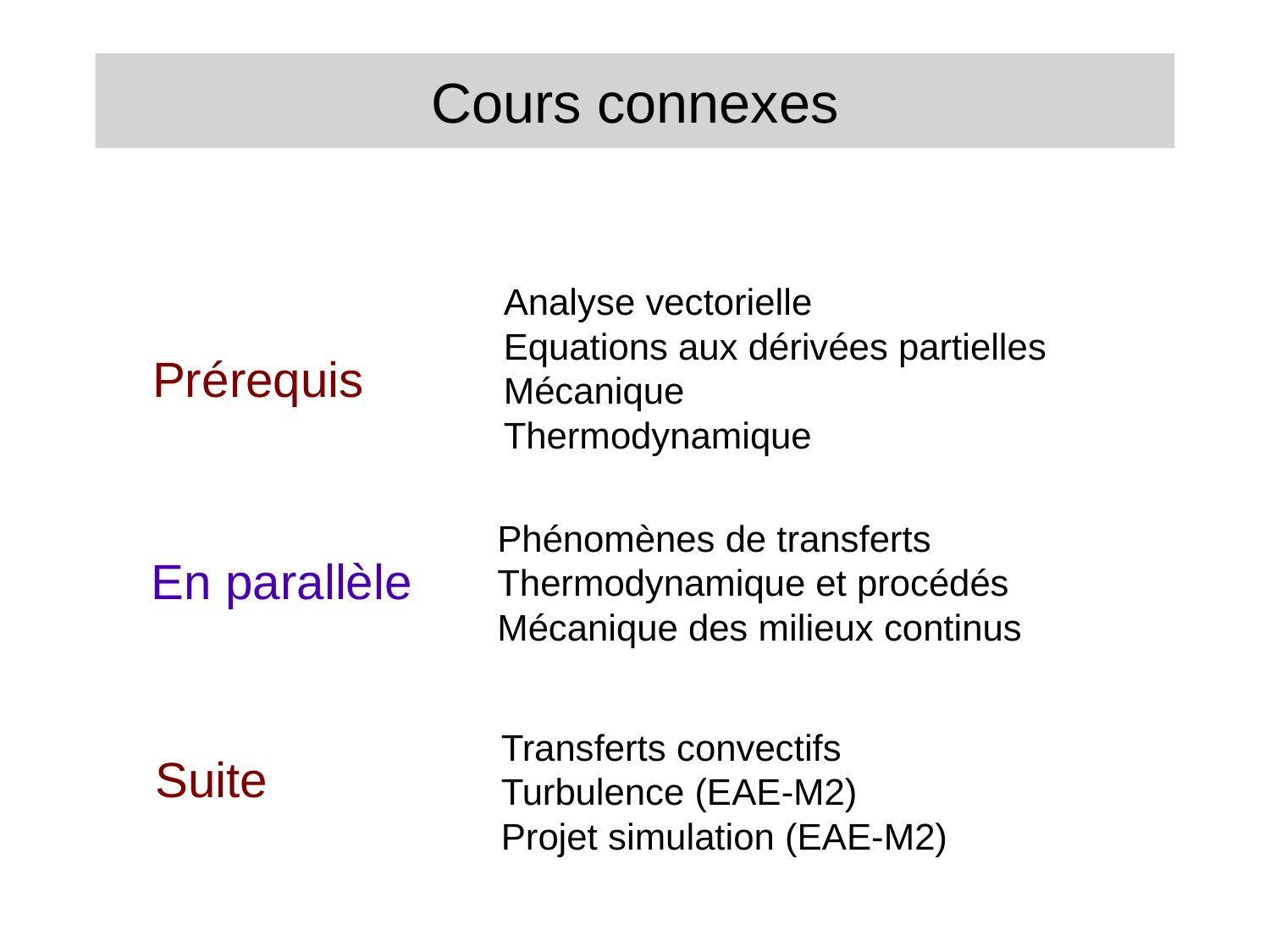

# Cours connexes
Analyse vectorielle
Equations aux dérivées partielles
Mécanique
Thermodynamique
Prérequis
Phénomènes de transferts
Thermodynamique et procédés
Mécanique des milieux continus
En parallèle
Transferts convectifs
Turbulence (EAE-M2)
Projet simulation (EAE-M2)
Suite